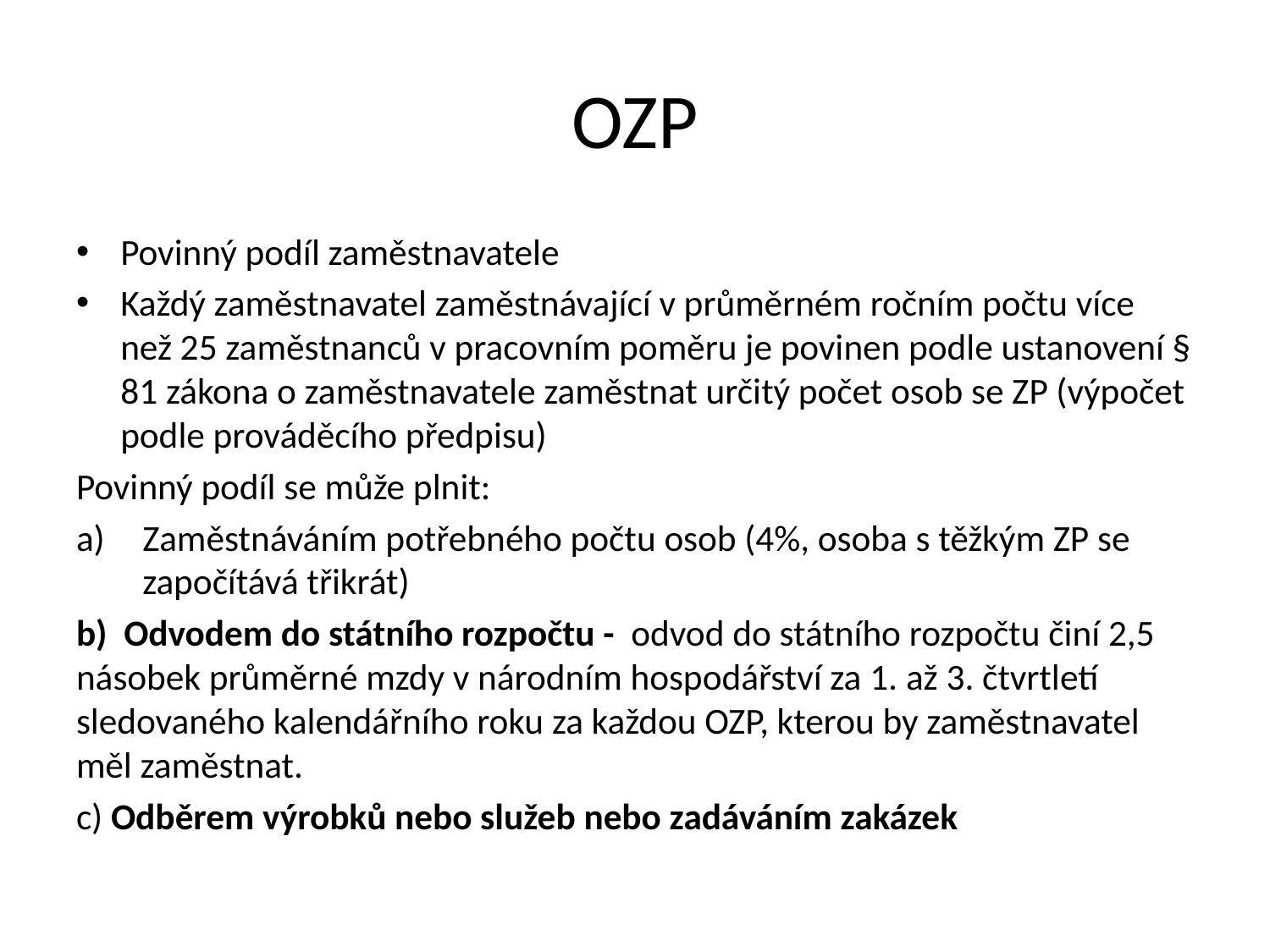

# OZP
Povinný podíl zaměstnavatele
Každý zaměstnavatel zaměstnávající v průměrném ročním počtu více než 25 zaměstnanců v pracovním poměru je povinen podle ustanovení § 81 zákona o zaměstnavatele zaměstnat určitý počet osob se ZP (výpočet podle prováděcího předpisu)
Povinný podíl se může plnit:
Zaměstnáváním potřebného počtu osob (4%, osoba s těžkým ZP se započítává třikrát)
b)  Odvodem do státního rozpočtu -  odvod do státního rozpočtu činí 2,5 násobek průměrné mzdy v národním hospodářství za 1. až 3. čtvrtletí sledovaného kalendářního roku za každou OZP, kterou by zaměstnavatel měl zaměstnat.
c) Odběrem výrobků nebo služeb nebo zadáváním zakázek